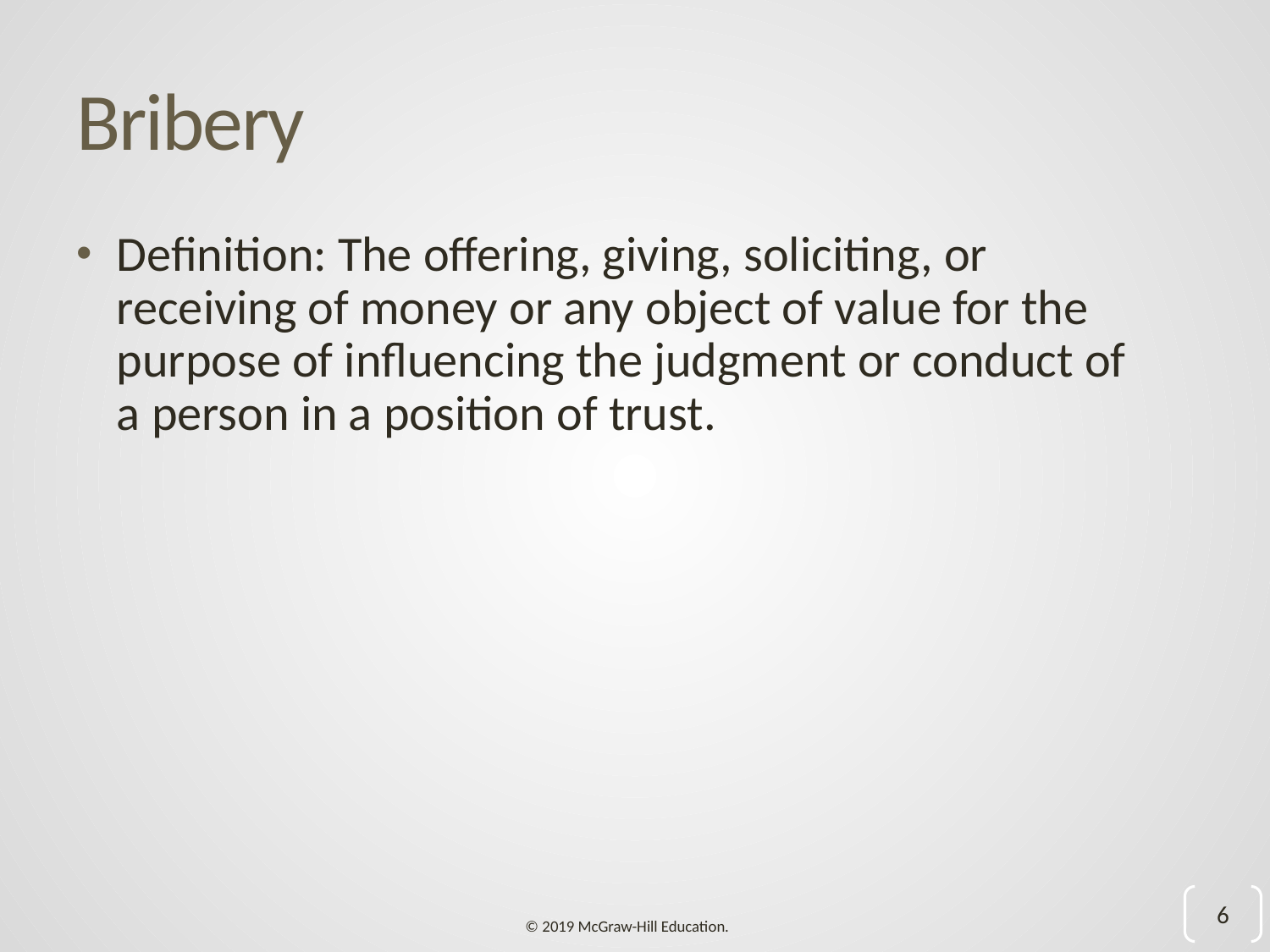

# Bribery
Definition: The offering, giving, soliciting, or receiving of money or any object of value for the purpose of influencing the judgment or conduct of a person in a position of trust.
6